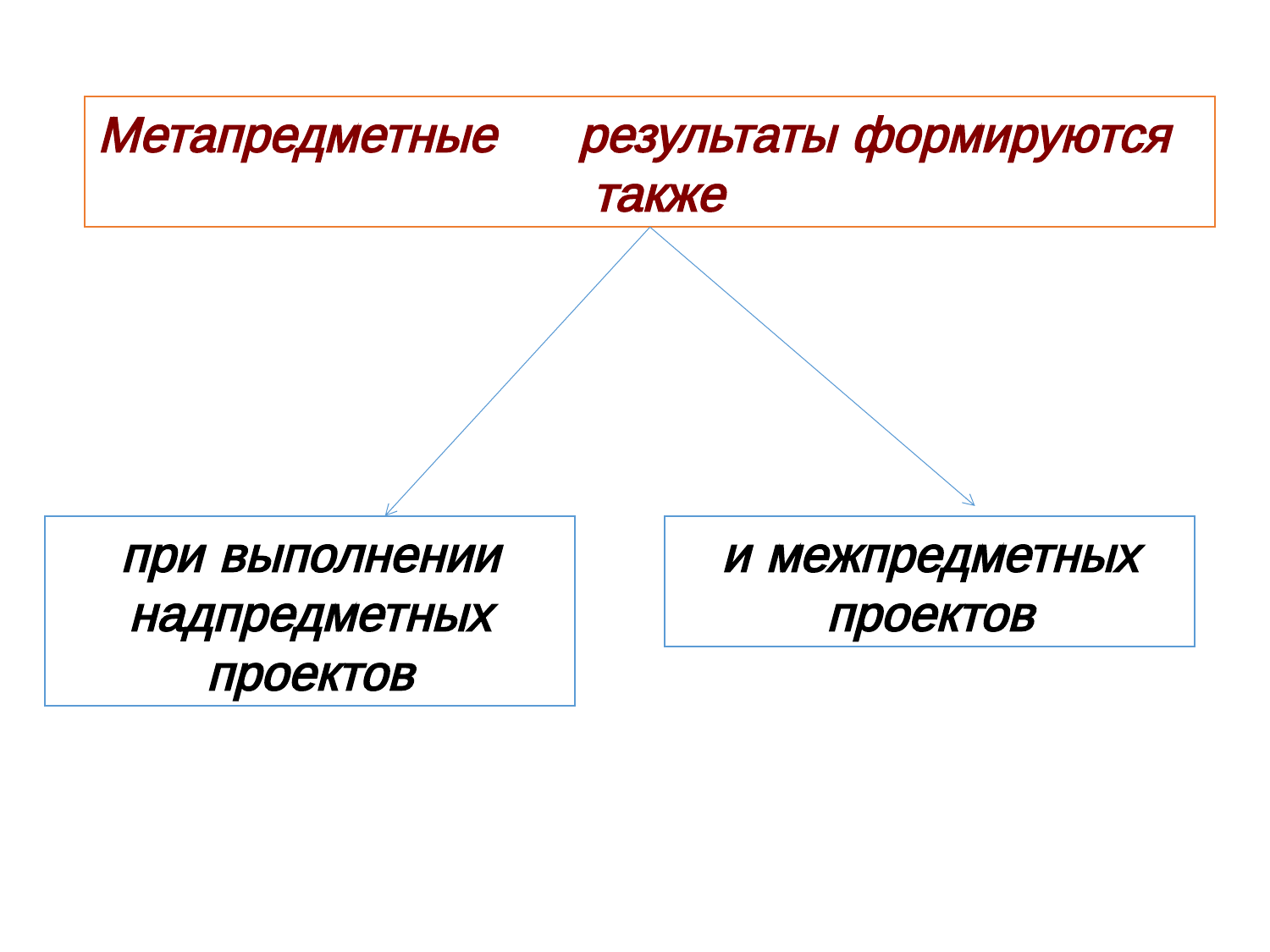

Метапредметные     результаты формируются    также
при выполнении надпредметных
проектов
и межпредметных проектов